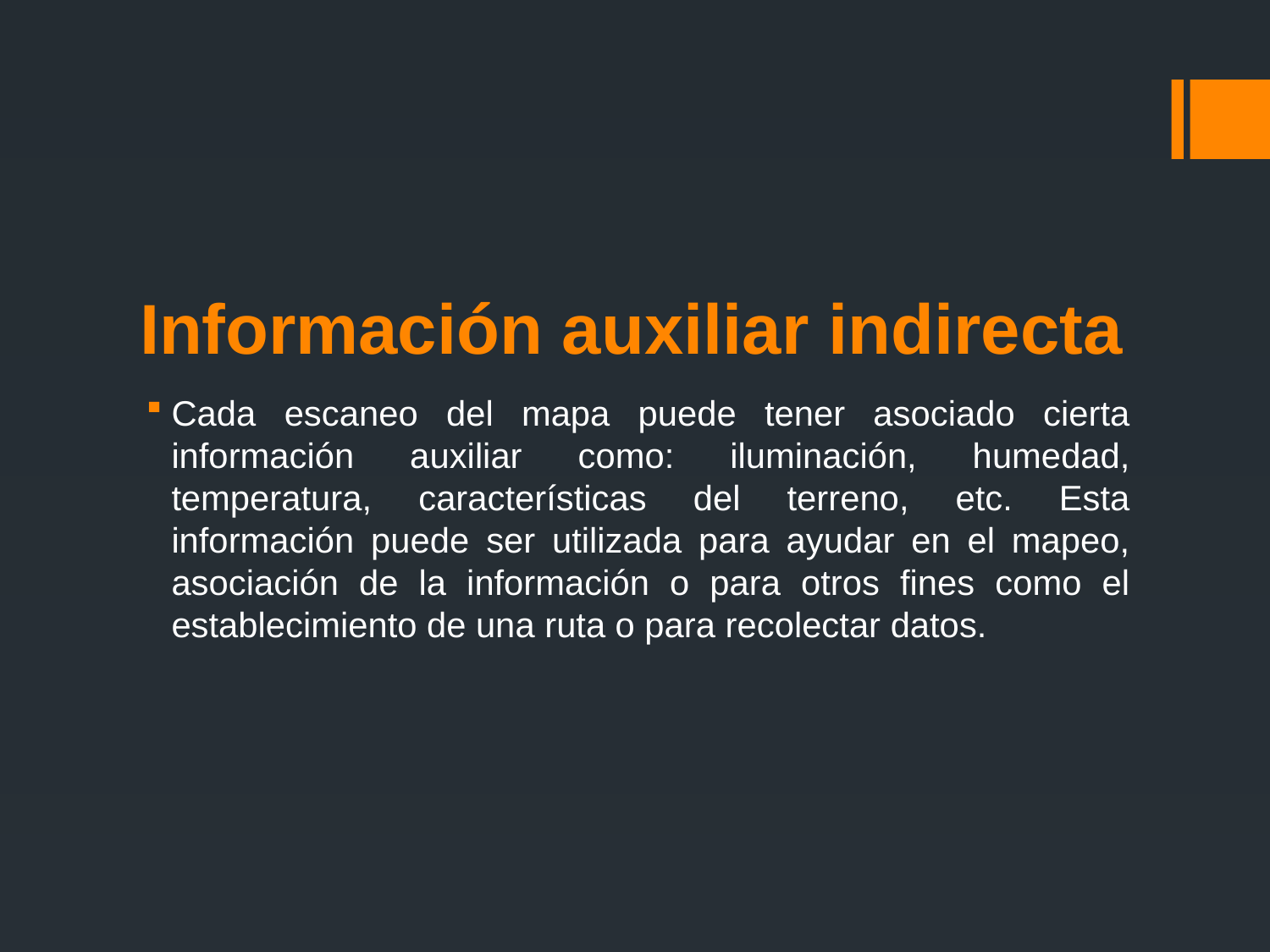

# Información auxiliar indirecta
Cada escaneo del mapa puede tener asociado cierta información auxiliar como: iluminación, humedad, temperatura, características del terreno, etc. Esta información puede ser utilizada para ayudar en el mapeo, asociación de la información o para otros fines como el establecimiento de una ruta o para recolectar datos.